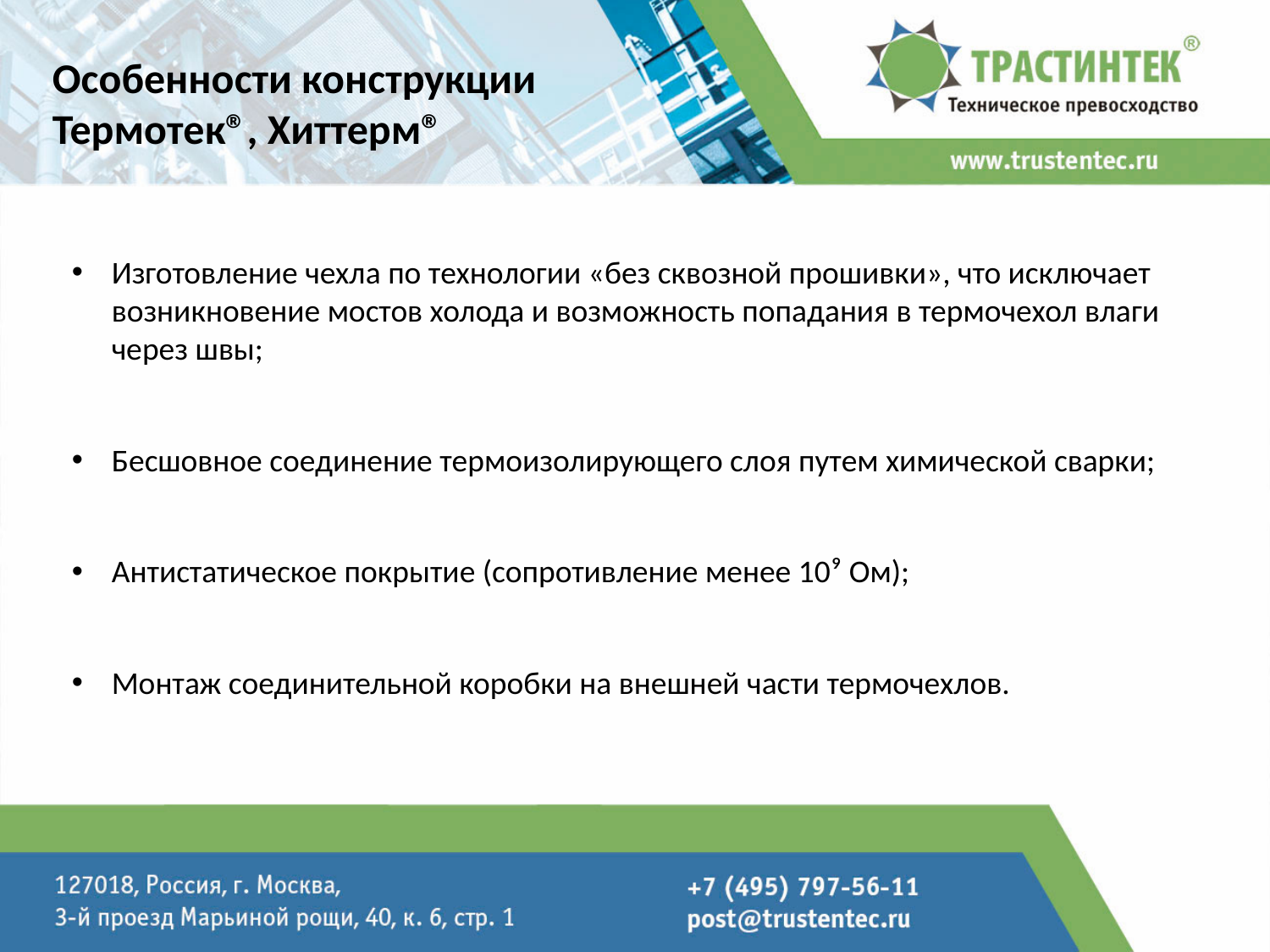

Особенности конструкции
Термотек®, Хиттерм®
Изготовление чехла по технологии «без сквозной прошивки», что исключает возникновение мостов холода и возможность попадания в термочехол влаги через швы;

Бесшовное соединение термоизолирующего слоя путем химической сварки;

Антистатическое покрытие (сопротивление менее 10⁹ Ом);

Монтаж соединительной коробки на внешней части термочехлов.